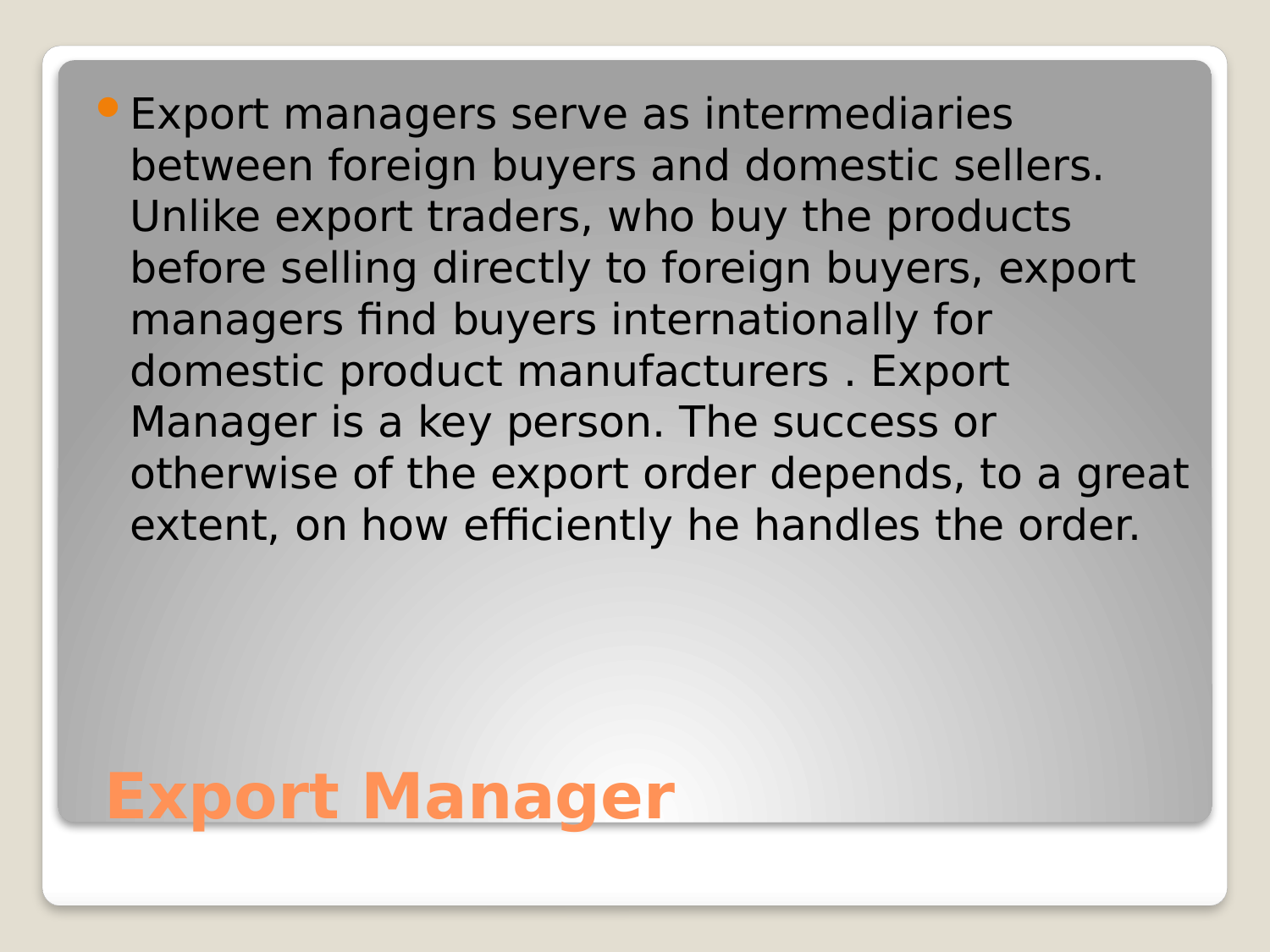

Export managers serve as intermediaries between foreign buyers and domestic sellers. Unlike export traders, who buy the products before selling directly to foreign buyers, export managers find buyers internationally for domestic product manufacturers . Export Manager is a key person. The success or otherwise of the export order depends, to a great extent, on how efficiently he handles the order.
# Export Manager